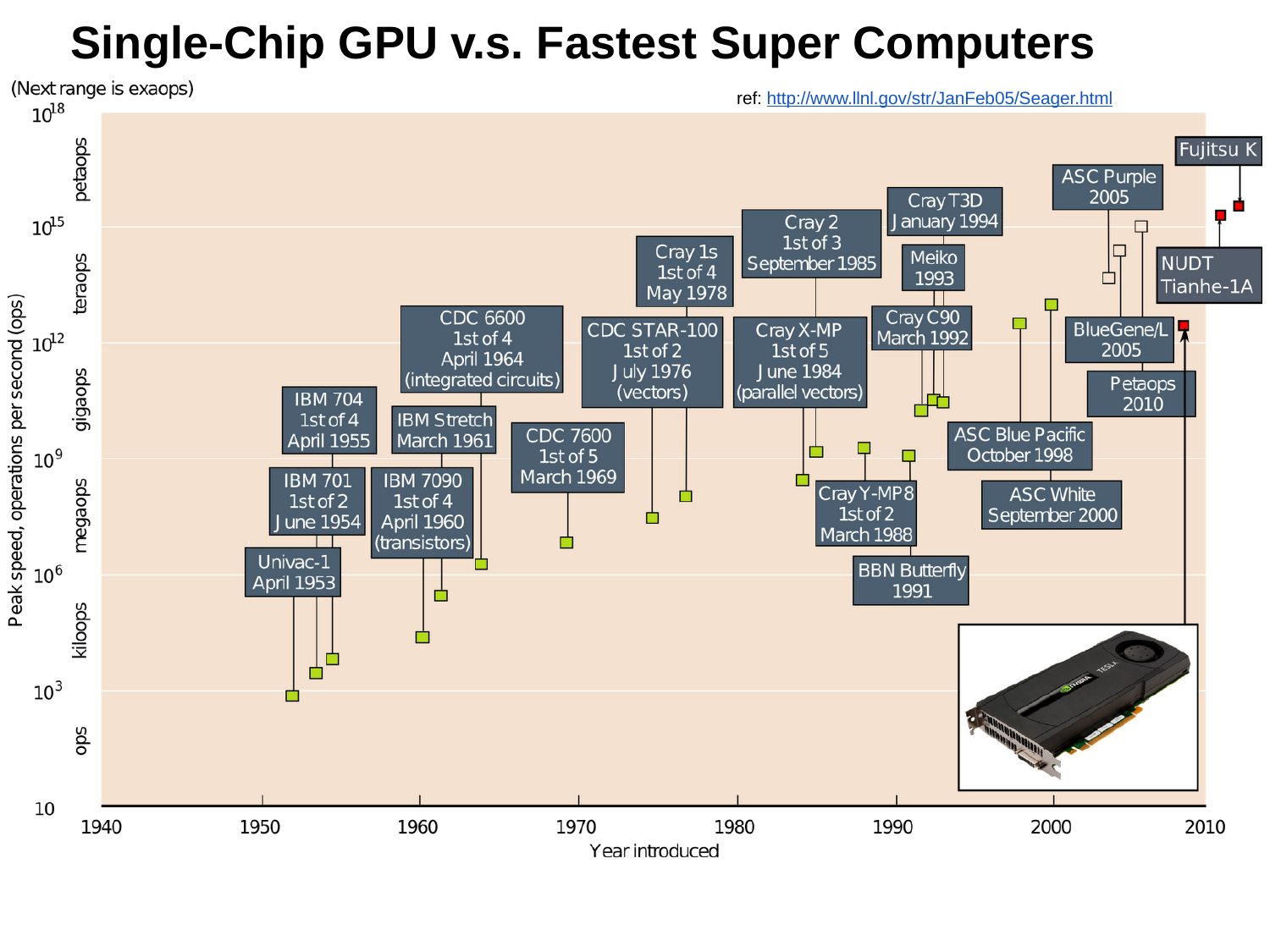

# Single-Chip GPU v.s. Fastest Super Computers
ref: http://www.llnl.gov/str/JanFeb05/Seager.html